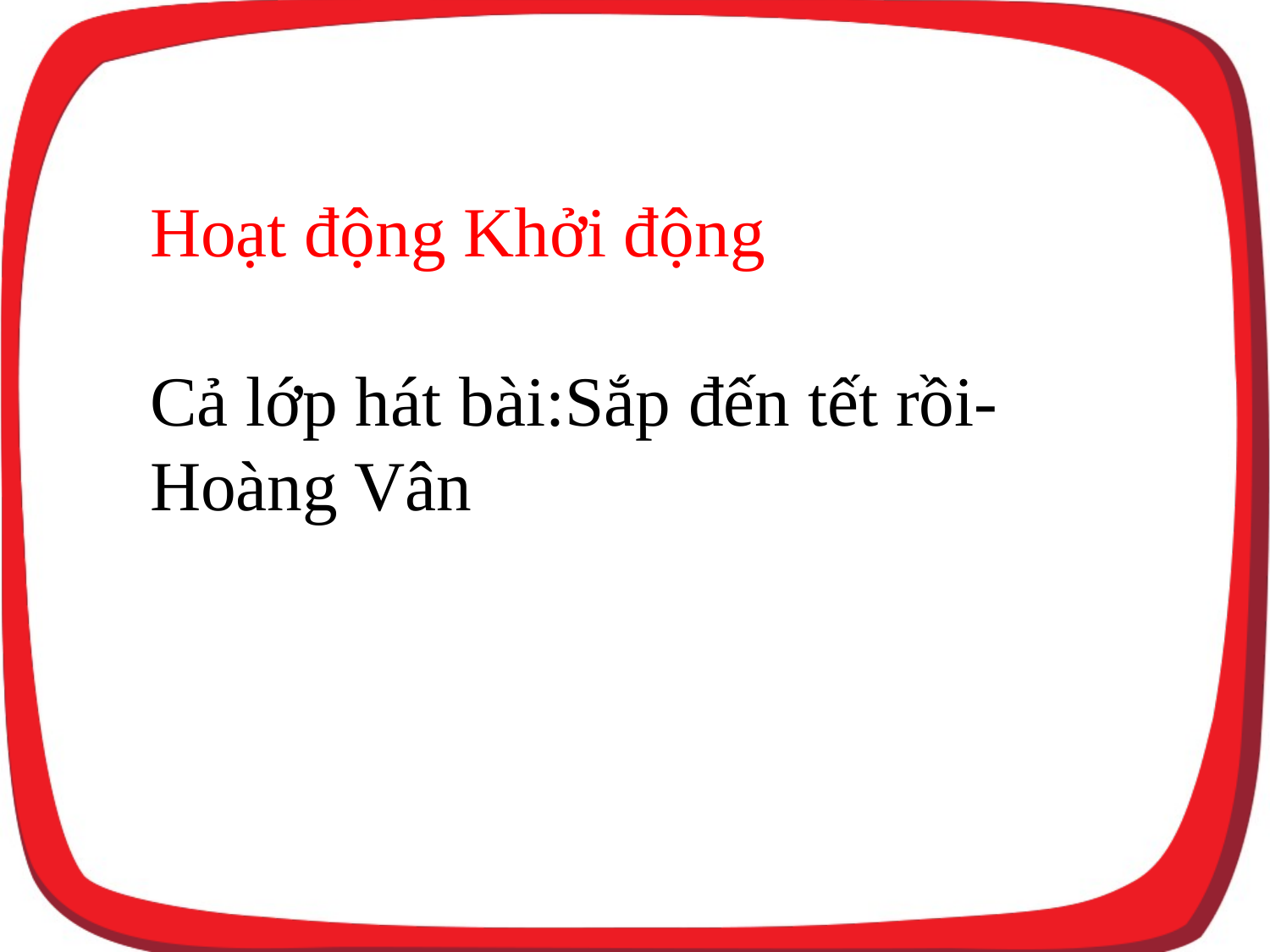

Hoạt động Khởi động

Cả lớp hát bài:Sắp đến tết rồi- Hoàng Vân